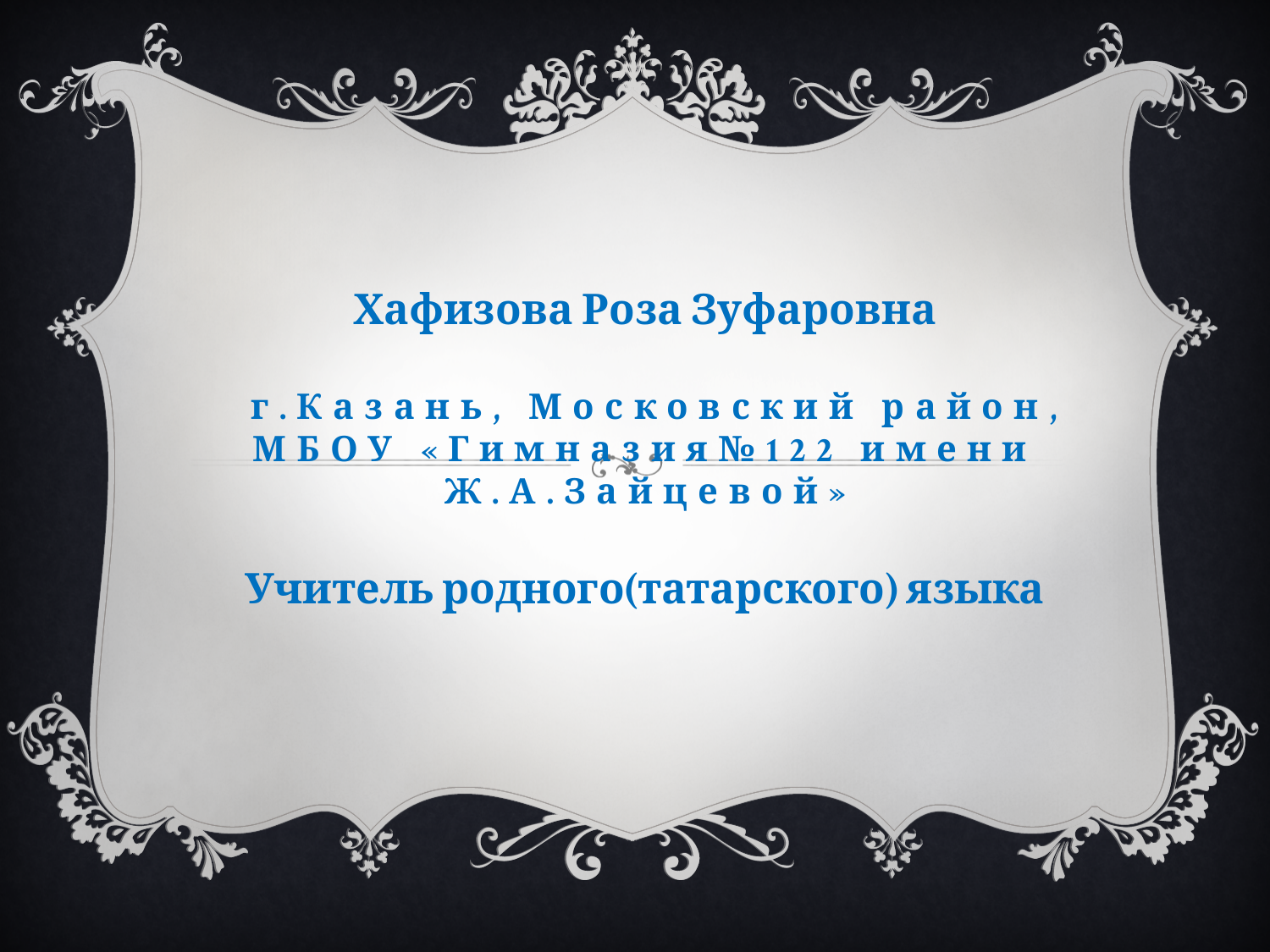

Хафизова Роза Зуфаровна

 г.Казань, Московский район,
МБОУ «Гимназия№122 имени Ж.А.Зайцевой»

Учитель родного(татарского) языка